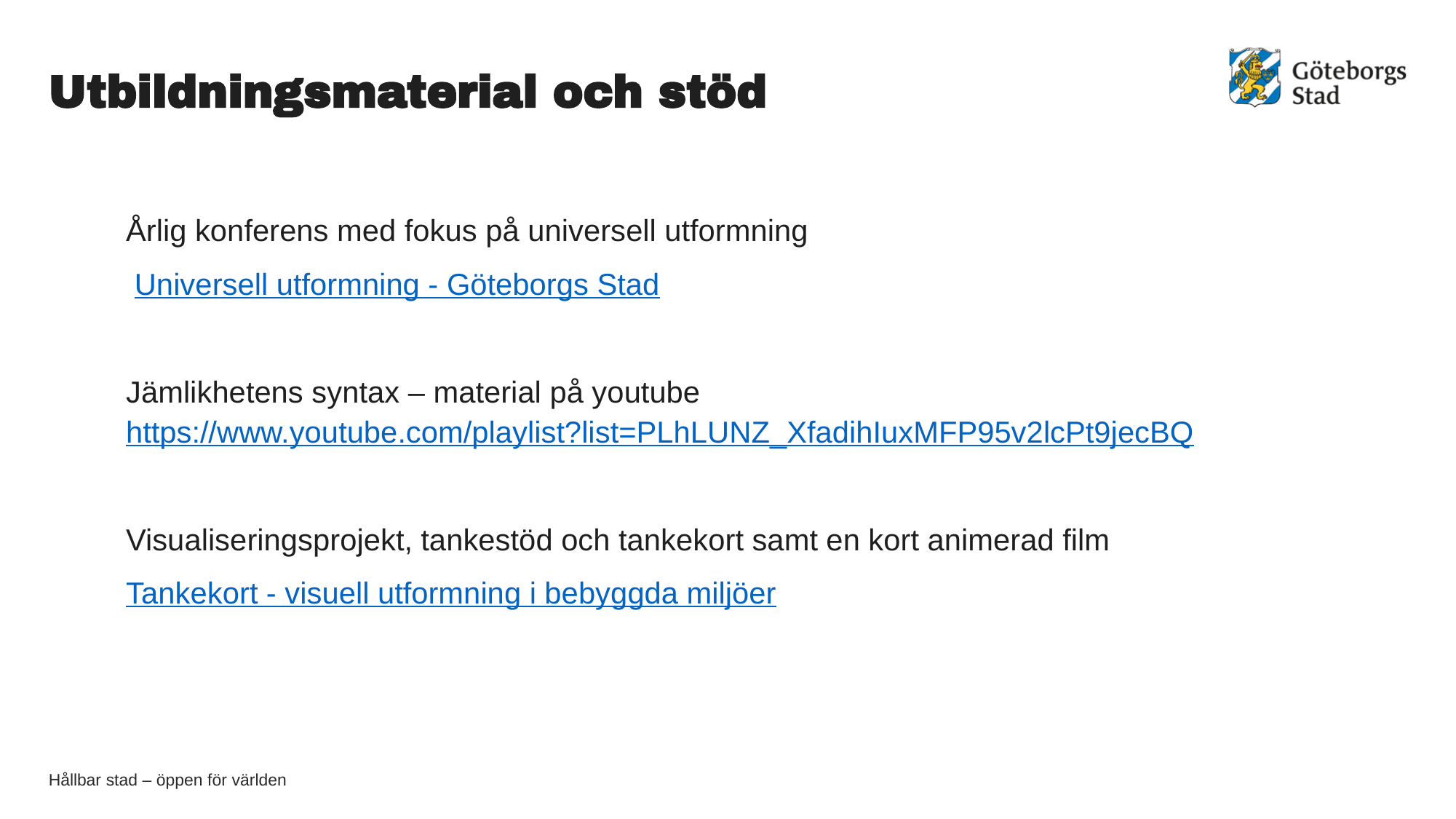

# Utbildningsmaterial och stöd
Årlig konferens med fokus på universell utformning
 Universell utformning - Göteborgs Stad

Jämlikhetens syntax – material på youtube https://www.youtube.com/playlist?list=PLhLUNZ_XfadihIuxMFP95v2lcPt9jecBQ

Visualiseringsprojekt, tankestöd och tankekort samt en kort animerad film
Tankekort - visuell utformning i bebyggda miljöer